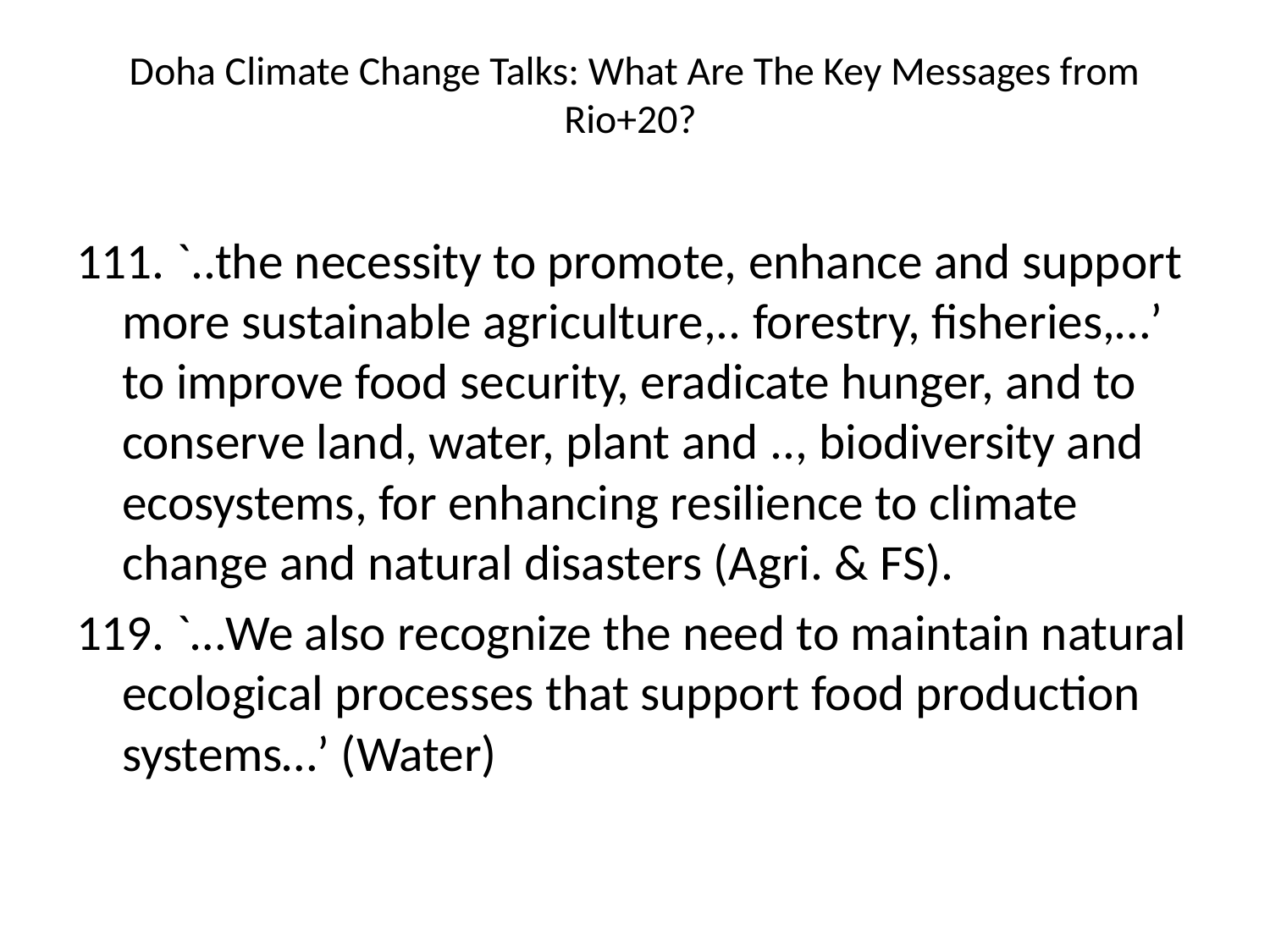

# Doha Climate Change Talks: What Are The Key Messages from Rio+20?
111. `..the necessity to promote, enhance and support more sustainable agriculture,.. forestry, fisheries,…’ to improve food security, eradicate hunger, and to conserve land, water, plant and .., biodiversity and ecosystems, for enhancing resilience to climate change and natural disasters (Agri. & FS).
119. `…We also recognize the need to maintain natural ecological processes that support food production systems…’ (Water)